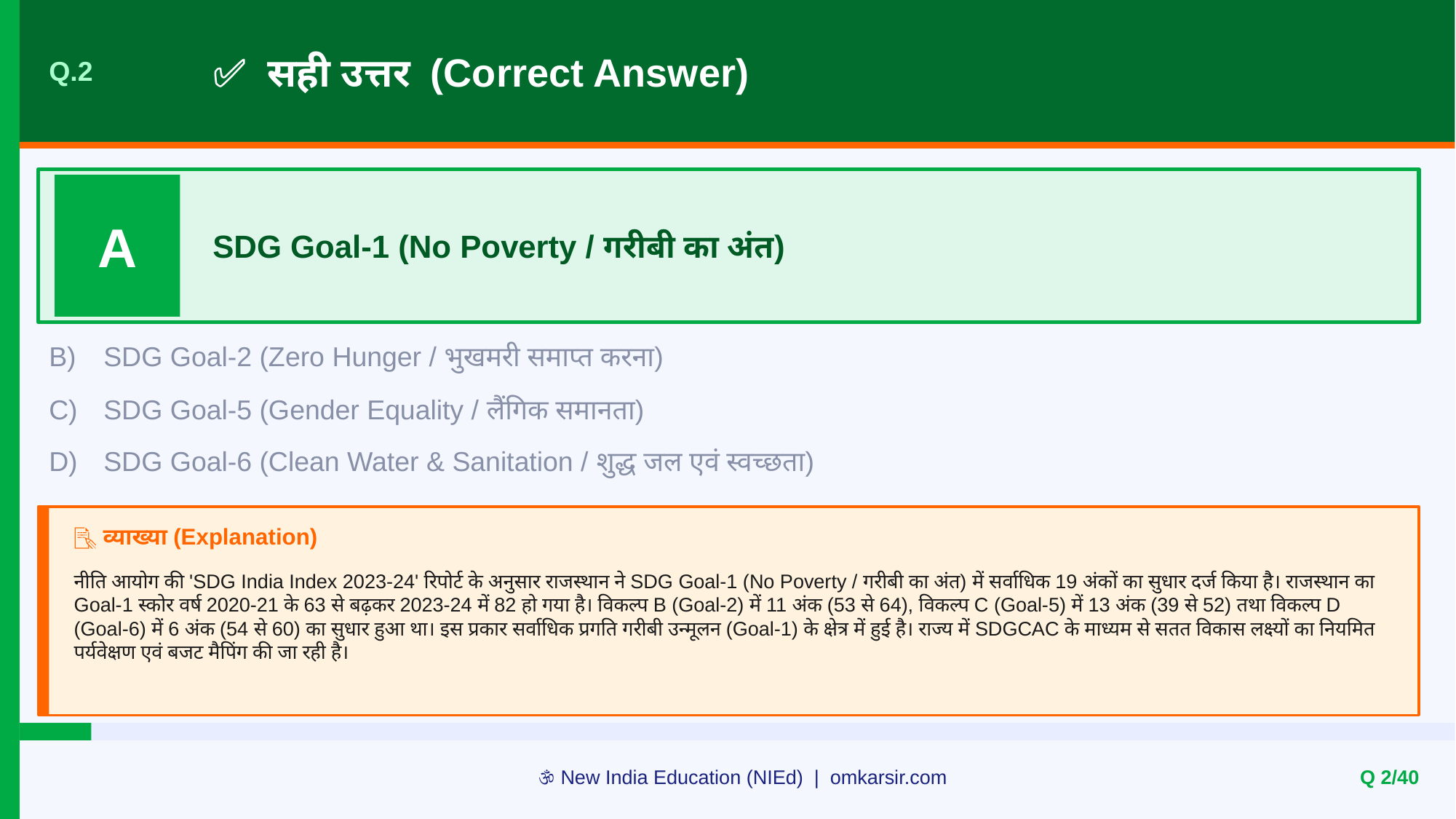

✅  सही उत्तर  (Correct Answer)
Q.2

A
SDG Goal-1 (No Poverty / गरीबी का अंत)
B)
SDG Goal-2 (Zero Hunger / भुखमरी समाप्त करना)
C)
SDG Goal-5 (Gender Equality / लैंगिक समानता)
D)
SDG Goal-6 (Clean Water & Sanitation / शुद्ध जल एवं स्वच्छता)

📝 व्याख्या (Explanation)
नीति आयोग की 'SDG India Index 2023-24' रिपोर्ट के अनुसार राजस्थान ने SDG Goal-1 (No Poverty / गरीबी का अंत) में सर्वाधिक 19 अंकों का सुधार दर्ज किया है। राजस्थान का Goal-1 स्कोर वर्ष 2020-21 के 63 से बढ़कर 2023-24 में 82 हो गया है। विकल्प B (Goal-2) में 11 अंक (53 से 64), विकल्प C (Goal-5) में 13 अंक (39 से 52) तथा विकल्प D (Goal-6) में 6 अंक (54 से 60) का सुधार हुआ था। इस प्रकार सर्वाधिक प्रगति गरीबी उन्मूलन (Goal-1) के क्षेत्र में हुई है। राज्य में SDGCAC के माध्यम से सतत विकास लक्ष्यों का नियमित पर्यवेक्षण एवं बजट मैपिंग की जा रही है।

🕉️ New India Education (NIEd)  |  omkarsir.com
Q 2/40